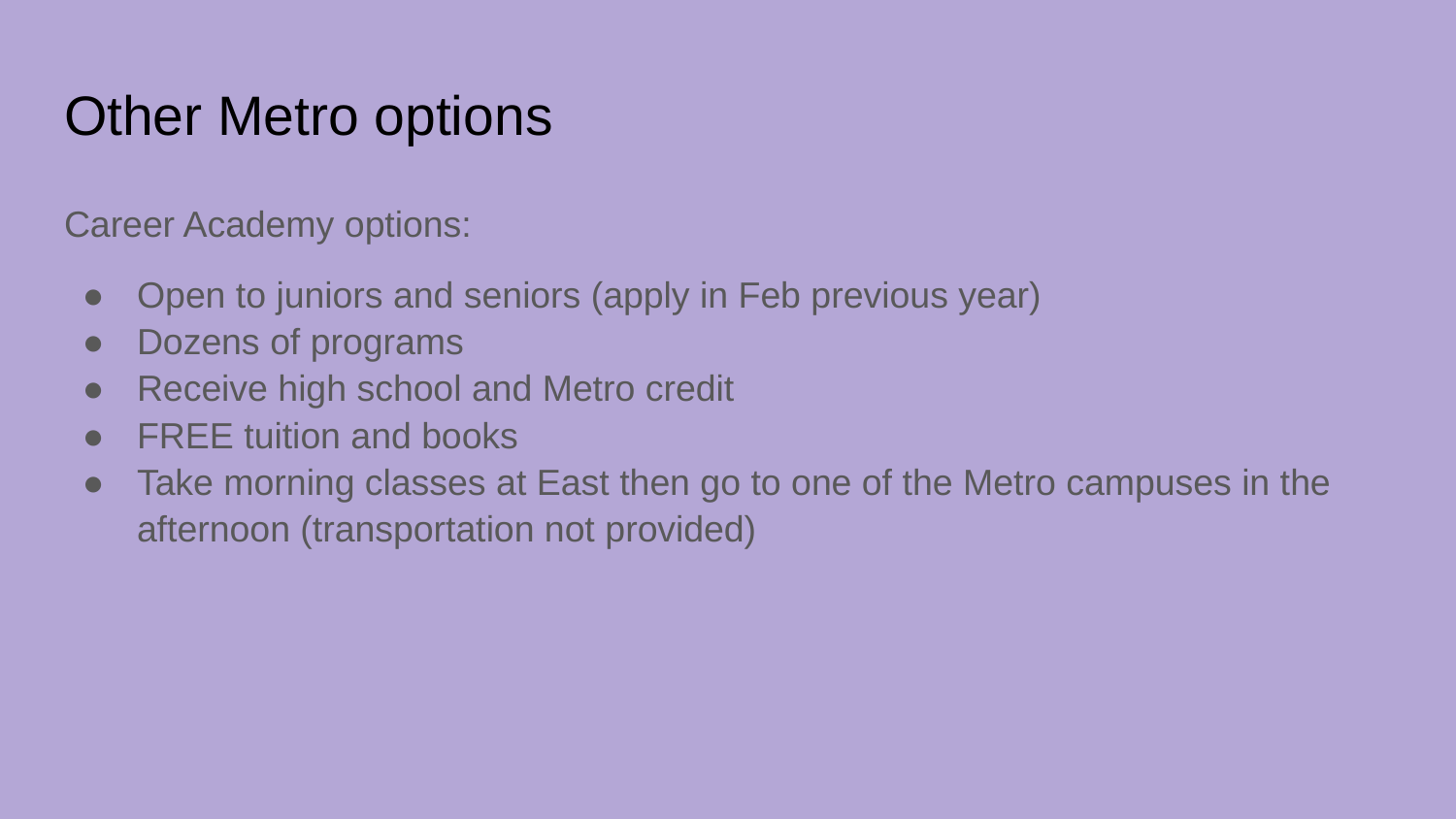

# Other Metro options
Career Academy options:
Open to juniors and seniors (apply in Feb previous year)
Dozens of programs
Receive high school and Metro credit
FREE tuition and books
Take morning classes at East then go to one of the Metro campuses in the afternoon (transportation not provided)